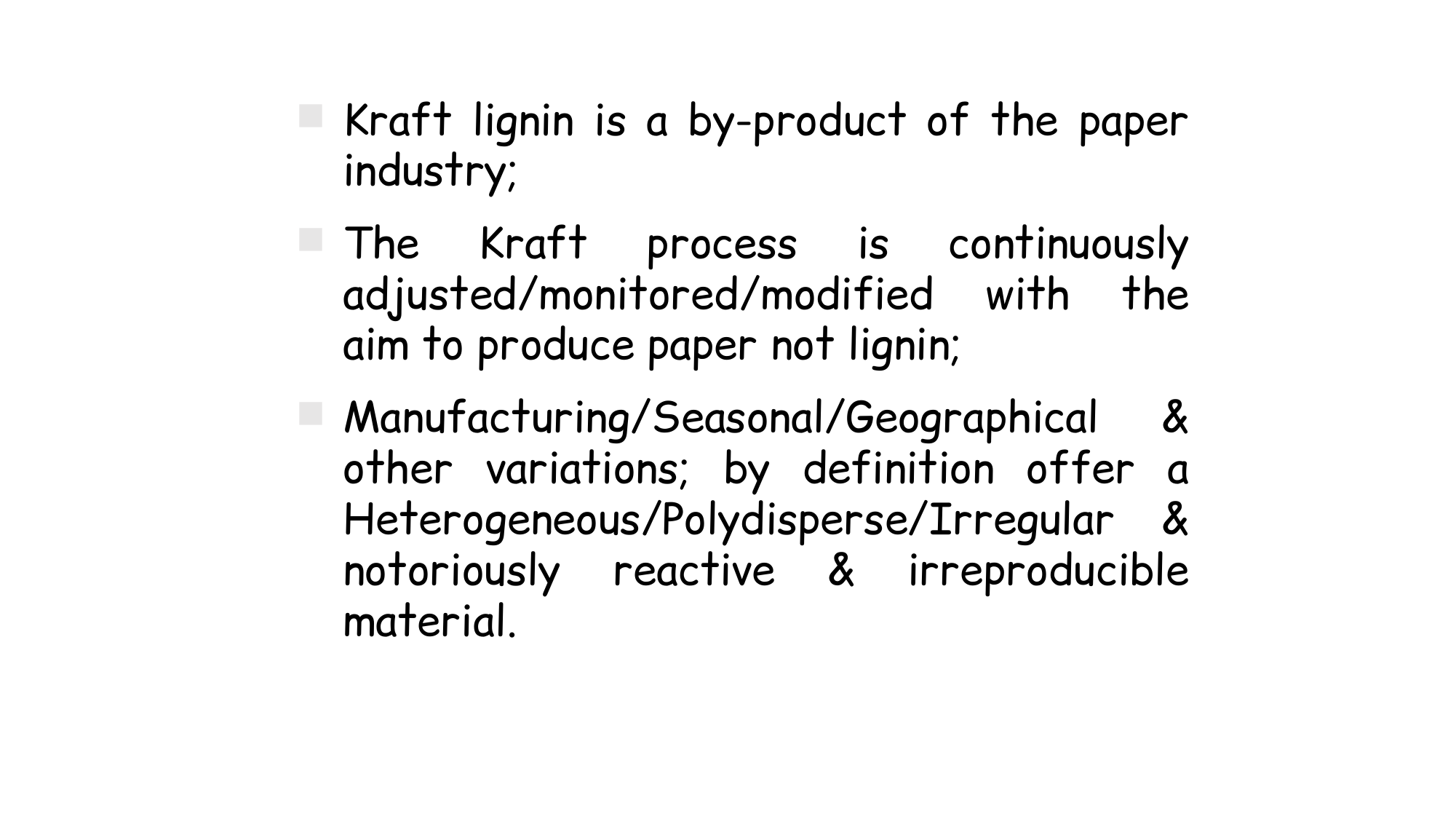

Kraft lignin is a by-product of the paper industry;
The Kraft process is continuously adjusted/monitored/modified with the aim to produce paper not lignin;
Manufacturing/Seasonal/Geographical & other variations; by definition offer a Heterogeneous/Polydisperse/Irregular  & notoriously reactive & irreproducible material.